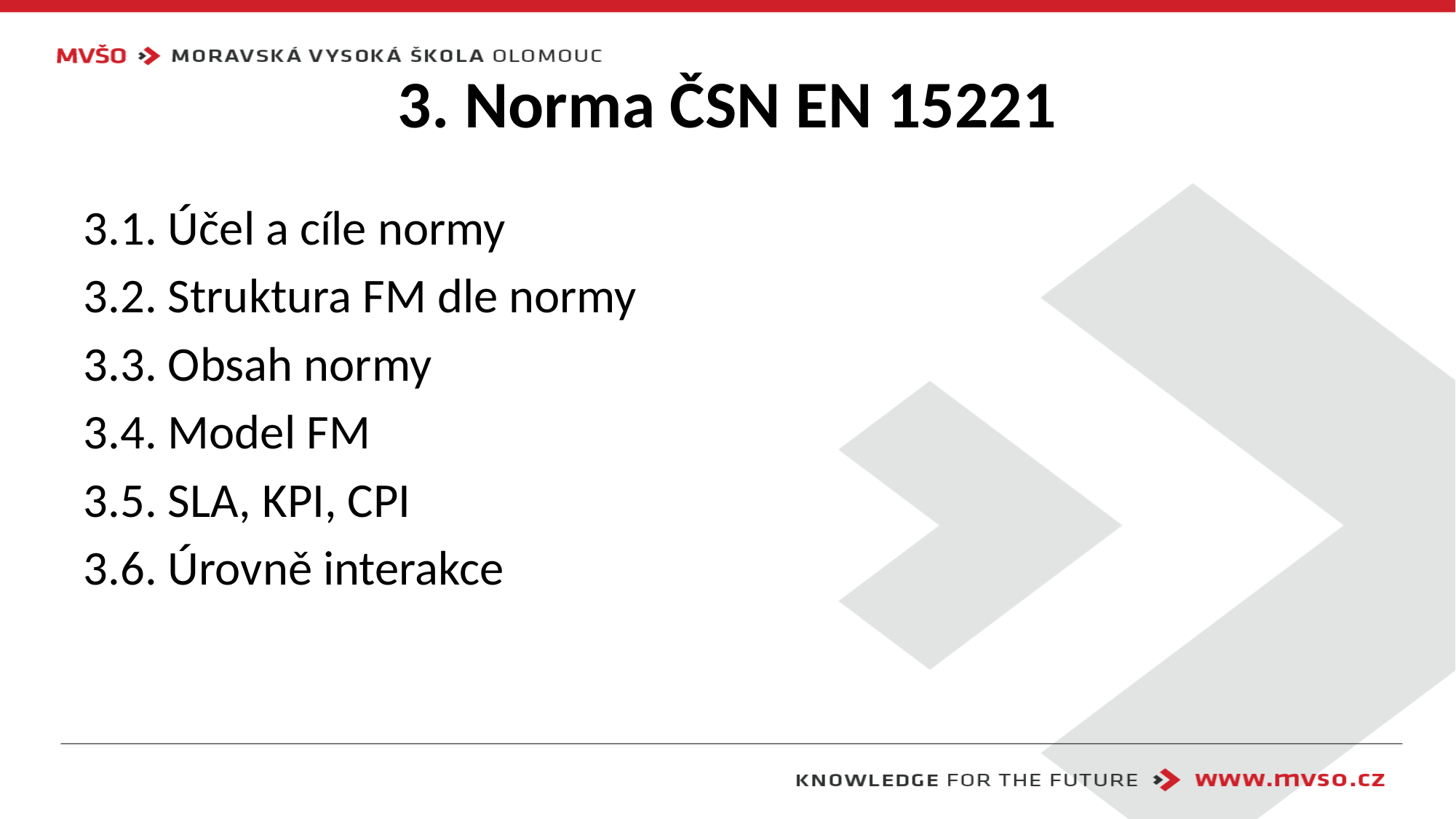

# 3. Norma ČSN EN 15221
3.1. Účel a cíle normy
3.2. Struktura FM dle normy
3.3. Obsah normy
3.4. Model FM
3.5. SLA, KPI, CPI
3.6. Úrovně interakce